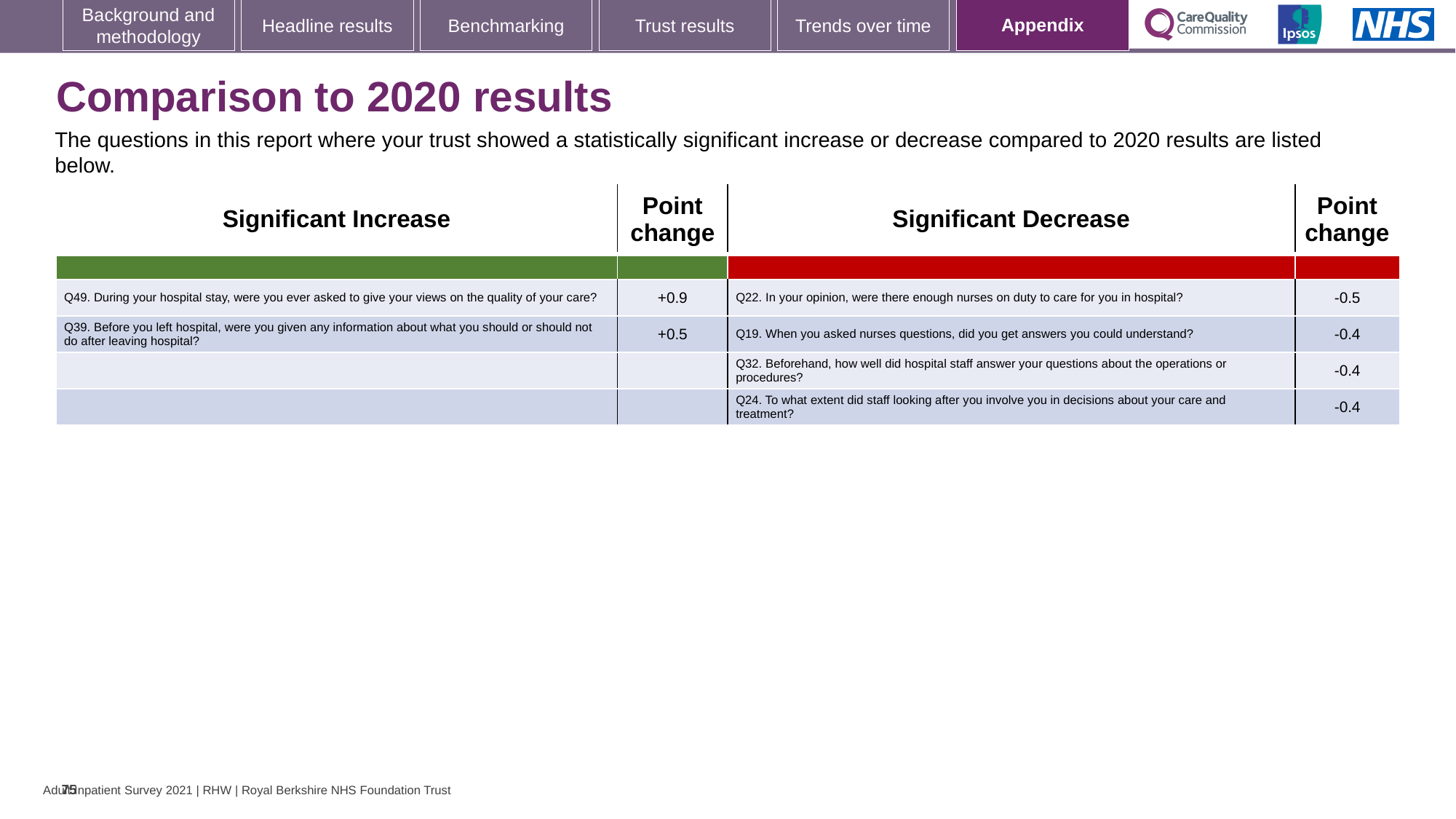

[unsupported chart]

### Chart: Ipsos Ribbon Rules

| Category |  |
|---|---|
# Comparison to 2020 results
The questions in this report where your trust showed a statistically significant increase or decrease compared to 2020 results are listed below.
| Significant Increase | Point change | Significant Decrease | Point change |
| --- | --- | --- | --- |
|  |  |  |  |
| Q49. During your hospital stay, were you ever asked to give your views on the quality of your care? | +0.9 | Q22. In your opinion, were there enough nurses on duty to care for you in hospital? | -0.5 |
| Q39. Before you left hospital, were you given any information about what you should or should not do after leaving hospital? | +0.5 | Q19. When you asked nurses questions, did you get answers you could understand? | -0.4 |
|  |  | Q32. Beforehand, how well did hospital staff answer your questions about the operations or procedures? | -0.4 |
|  |  | Q24. To what extent did staff looking after you involve you in decisions about your care and treatment? | -0.4 |
75